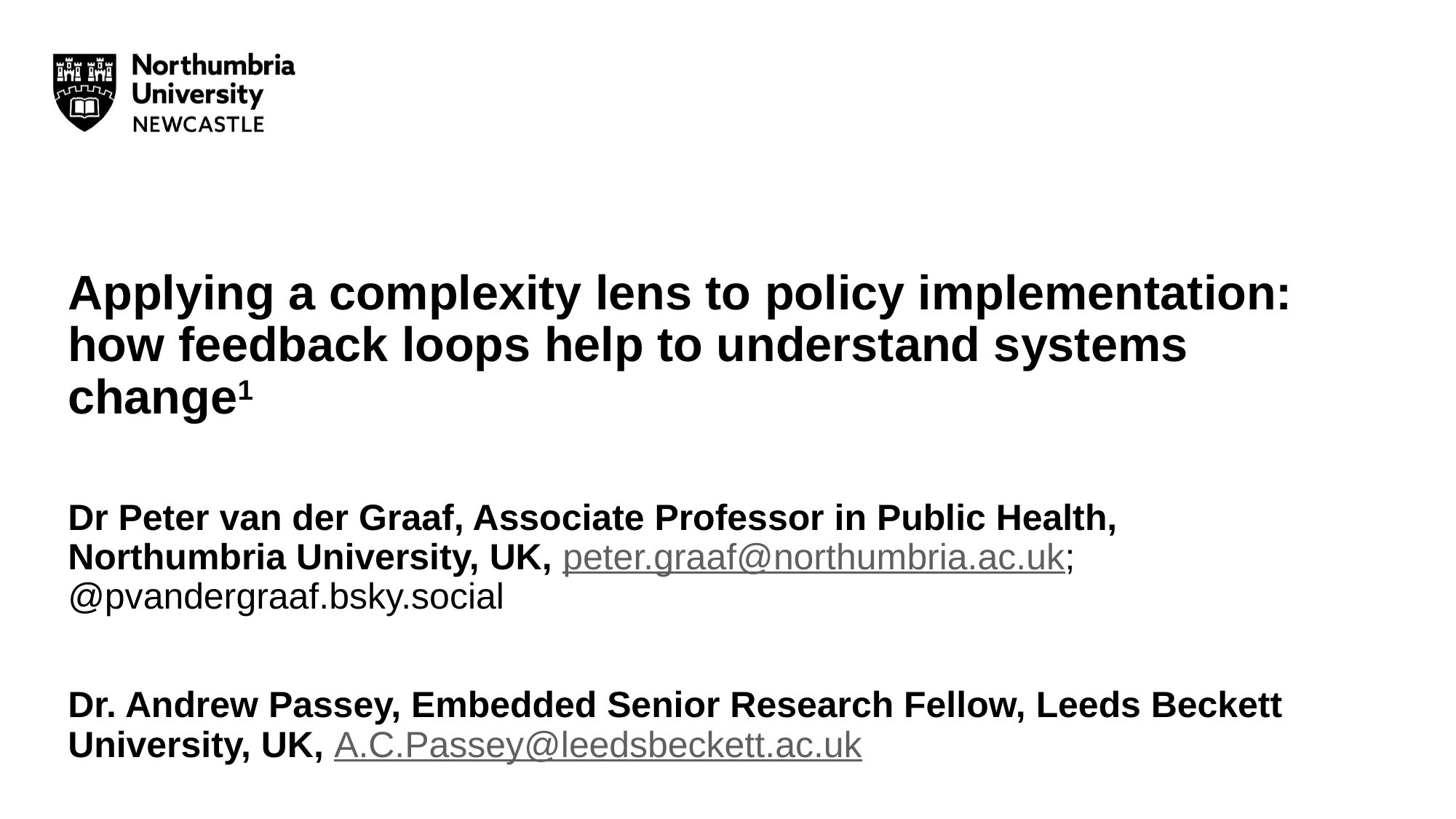

# Applying a complexity lens to policy implementation: how feedback loops help to understand systems change1

Dr Peter van der Graaf, Associate Professor in Public Health, Northumbria University, UK, peter.graaf@northumbria.ac.uk; ‪@pvandergraaf.bsky.social‬

Dr. Andrew Passey, Embedded Senior Research Fellow, Leeds Beckett University, UK, A.C.Passey@leedsbeckett.ac.uk